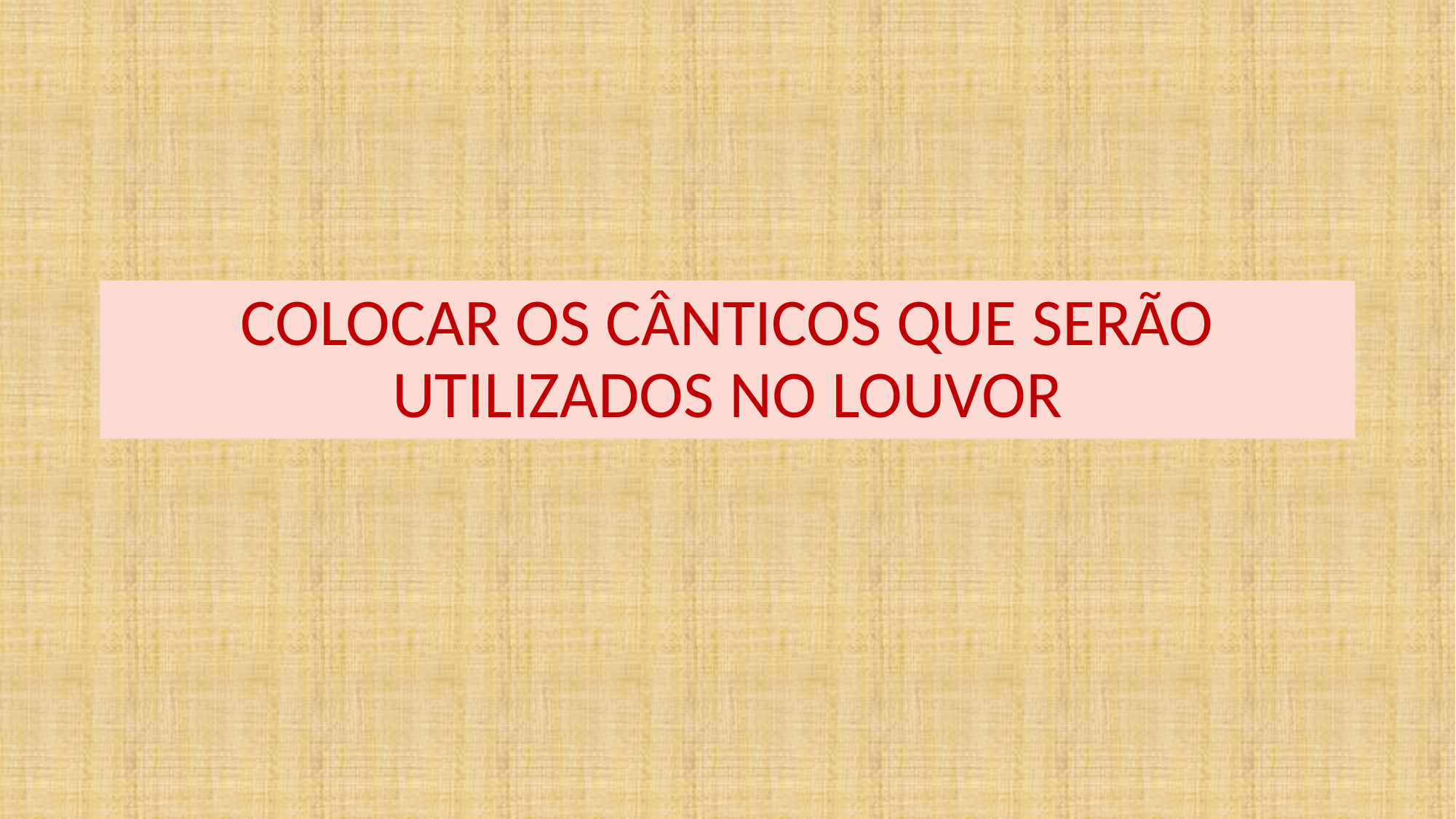

# COLOCAR OS CÂNTICOS QUE SERÃO UTILIZADOS NO LOUVOR